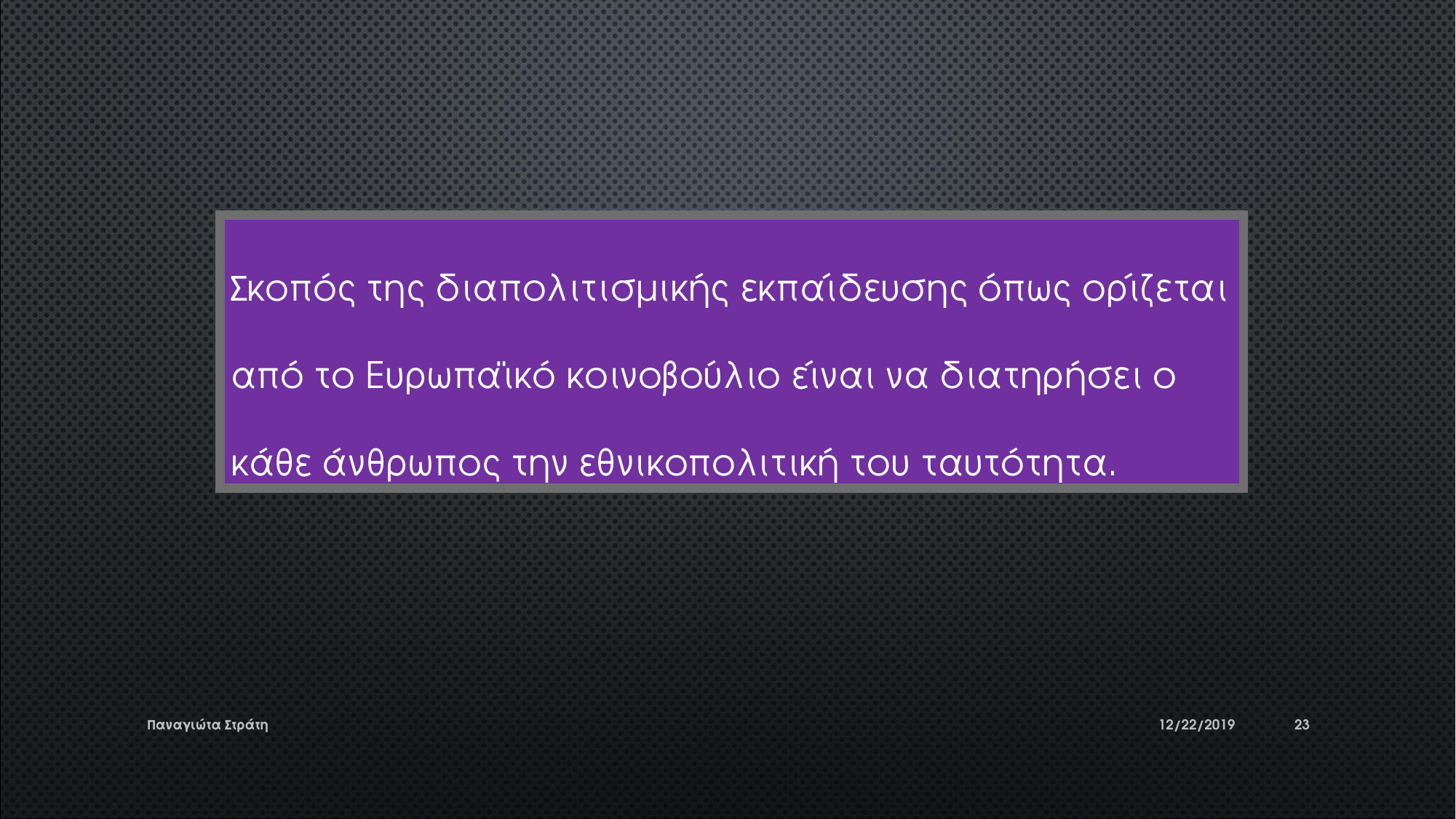

Σκοπός της διαπολιτισμικής εκπαίδευσης όπως ορίζεται από το Ευρωπαϊκό κοινοβούλιο είναι να διατηρήσει ο κάθε άνθρωπος την εθνικοπολιτική του ταυτότητα.
Παναγιώτα Στράτη
12/22/2019
23